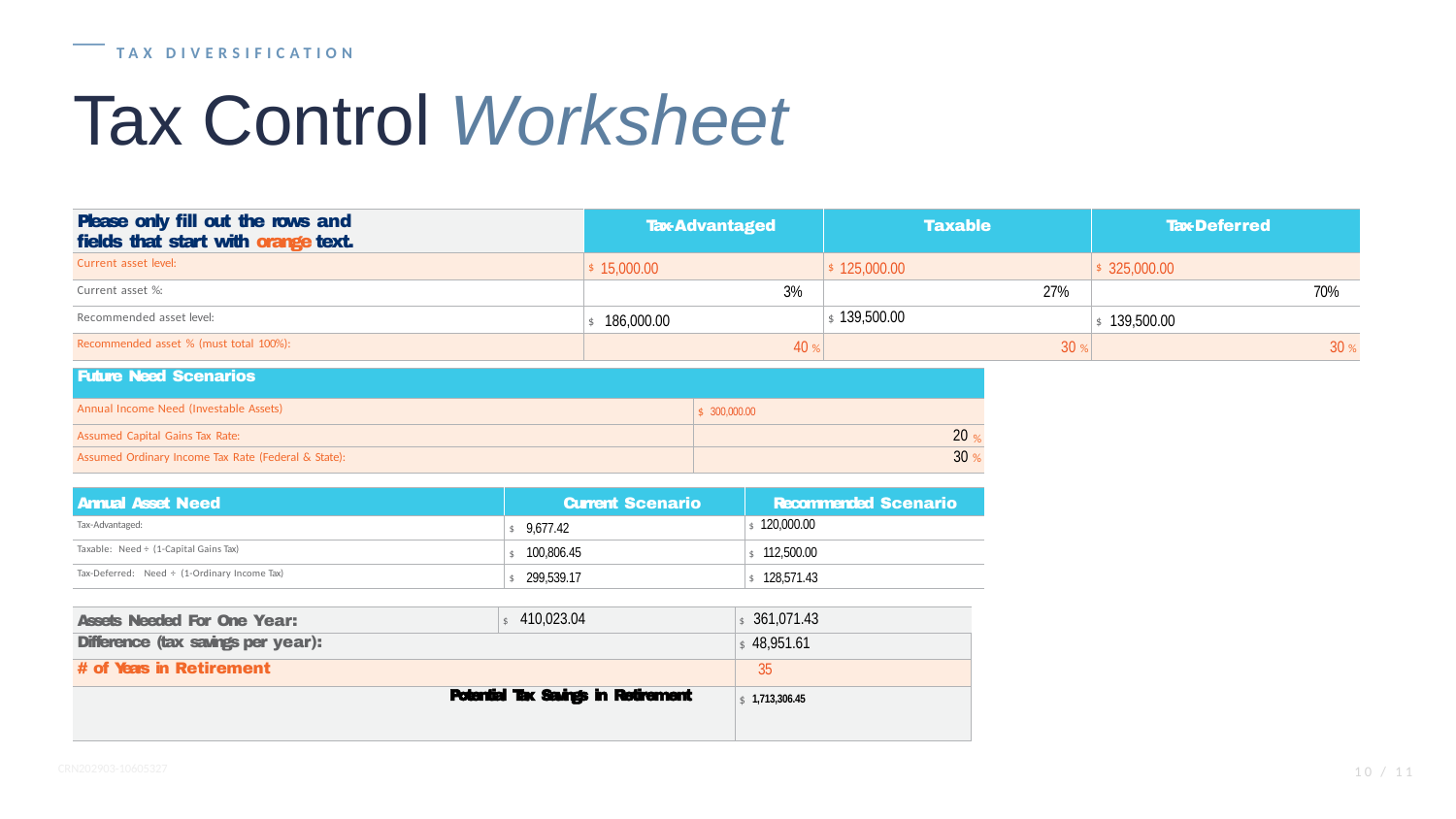

TAX DIVERSIFICATION

Tax Control Worksheet
| Please only fill out the rows and fields that start with orange text. | Tax-Advantaged | Taxable | Tax-Deferred |
| --- | --- | --- | --- |
| Current asset level: | $ 15,000.00 | $ 125,000.00 | $ 325,000.00 |
| Current asset %: | 3% | 27% | 70% |
| Recommended asset level: | $ 186,000.00 | $ 139,500.00 | $ 139,500.00 |
| Recommended asset % (must total 100%): | 40 % | 30 % | 30 % |
| Future Need Scenarios |  |
| --- | --- |
| Annual Income Need (Investable Assets) | $ 300,000.00 |
| Assumed Capital Gains Tax Rate: | 20 % |
| Assumed Ordinary Income Tax Rate (Federal & State): | 30 % |
| Annual Asset Need | Current Scenario | Recommended Scenario |
| --- | --- | --- |
| Tax-Advantaged: | $ 9,677.42 | $ 120,000.00 |
| Taxable: Need ÷ (1-Capital Gains Tax) | $ 100,806.45 | $ 112,500.00 |
| Tax-Deferred: Need ÷ (1-Ordinary Income Tax) | $ 299,539.17 | $ 128,571.43 |
| Assets Needed For One Year: | $ 410,023.04 | $ 361,071.43 |
| --- | --- | --- |
| Difference (tax savings per year): |  | $ 48,951.61 |
| # of Years in Retirement |  | 35 |
| Potential Tax Savings in Retirement |  | $ 1,713,306.45 |
10 / 11
CRN202903-10605327